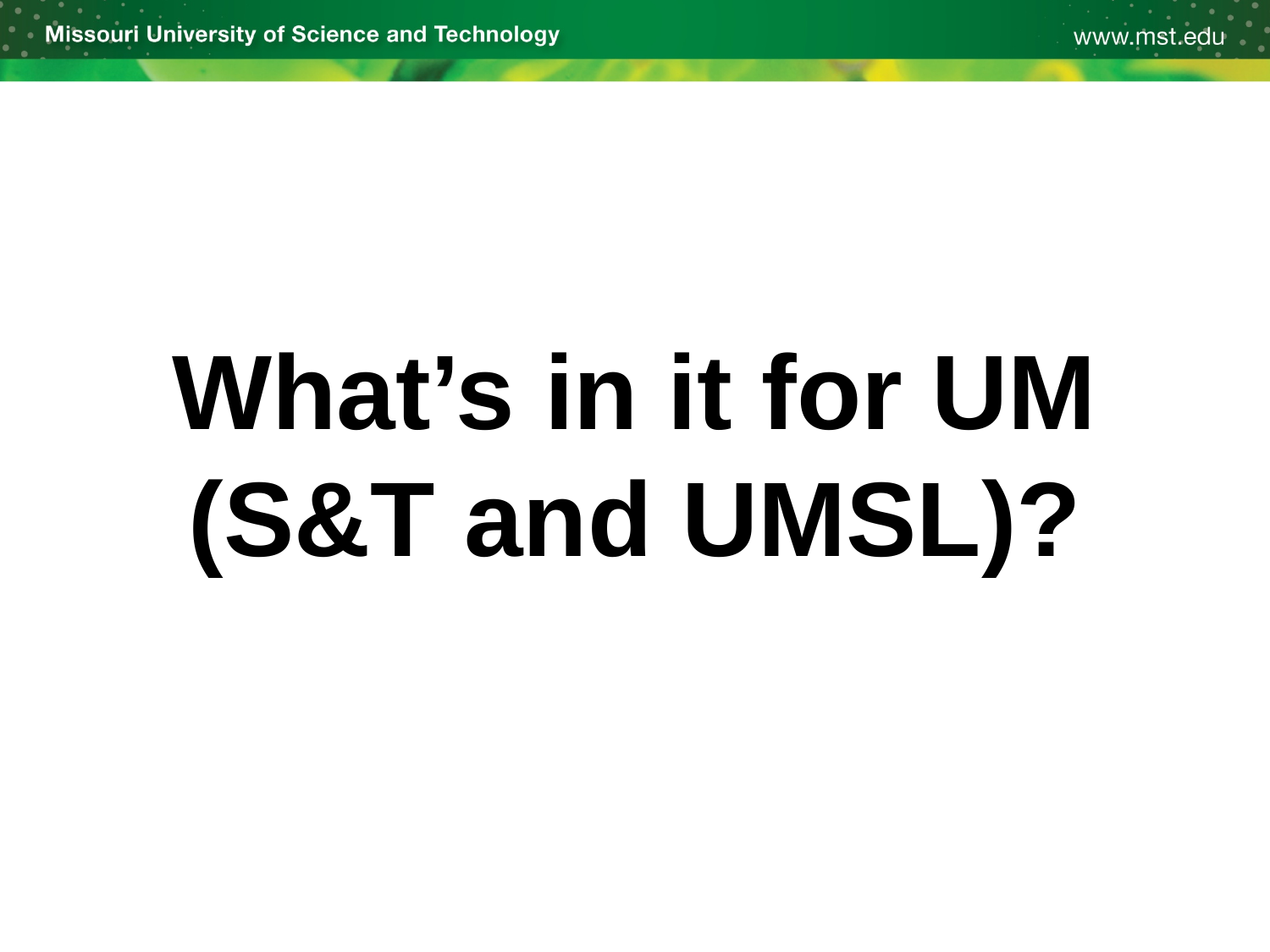

#
What’s in it for UM (S&T and UMSL)?